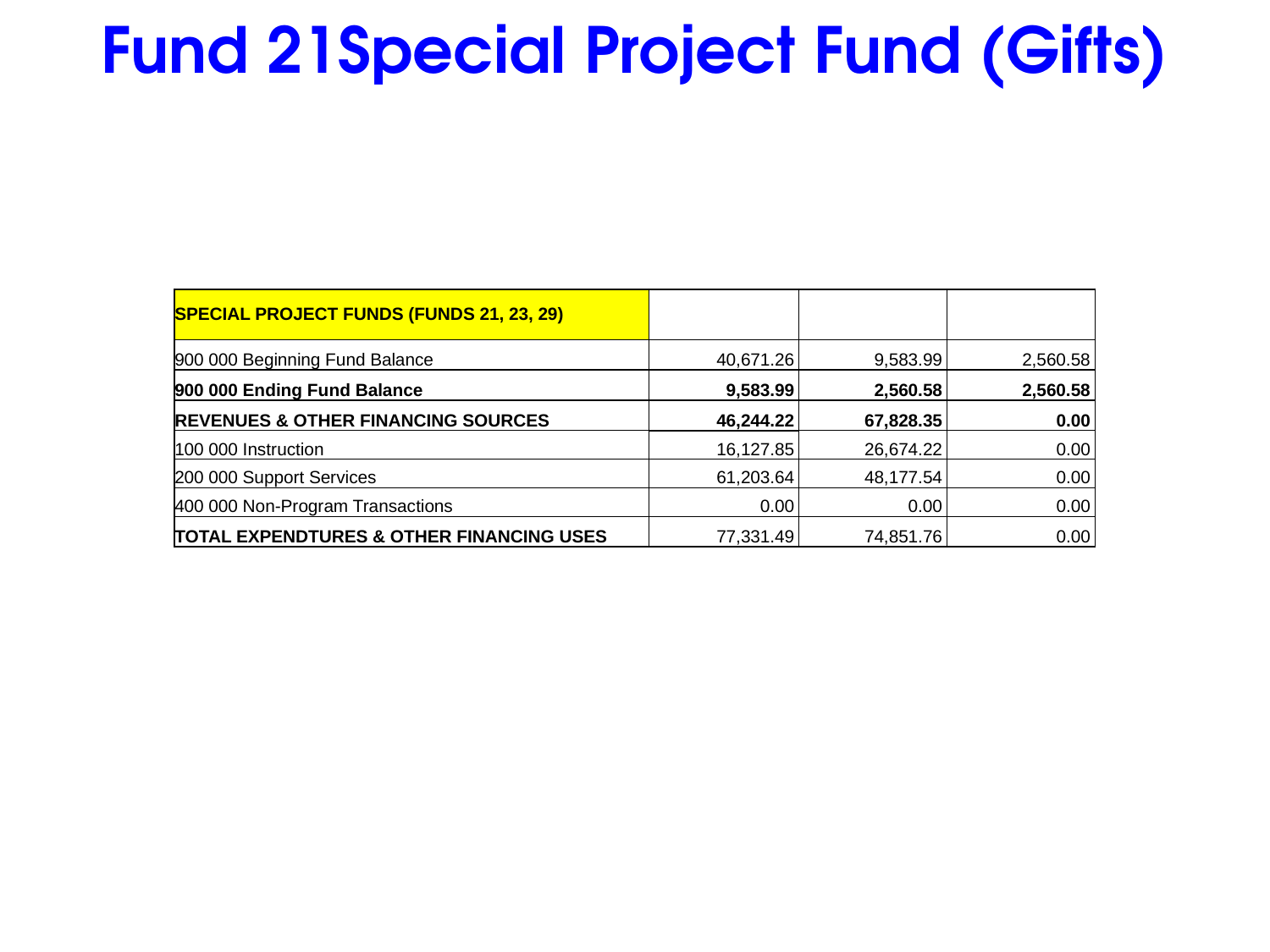

Fund 21Special Project Fund (Gifts)
| SPECIAL PROJECT FUNDS (FUNDS 21, 23, 29) |  |  |  |
| --- | --- | --- | --- |
| 900 000 Beginning Fund Balance | 40,671.26 | 9,583.99 | 2,560.58 |
| 900 000 Ending Fund Balance | 9,583.99 | 2,560.58 | 2,560.58 |
| REVENUES & OTHER FINANCING SOURCES | 46,244.22 | 67,828.35 | 0.00 |
| 100 000 Instruction | 16,127.85 | 26,674.22 | 0.00 |
| 200 000 Support Services | 61,203.64 | 48,177.54 | 0.00 |
| 400 000 Non-Program Transactions | 0.00 | 0.00 | 0.00 |
| TOTAL EXPENDTURES & OTHER FINANCING USES | 77,331.49 | 74,851.76 | 0.00 |

### Chart

| Category |
|---|